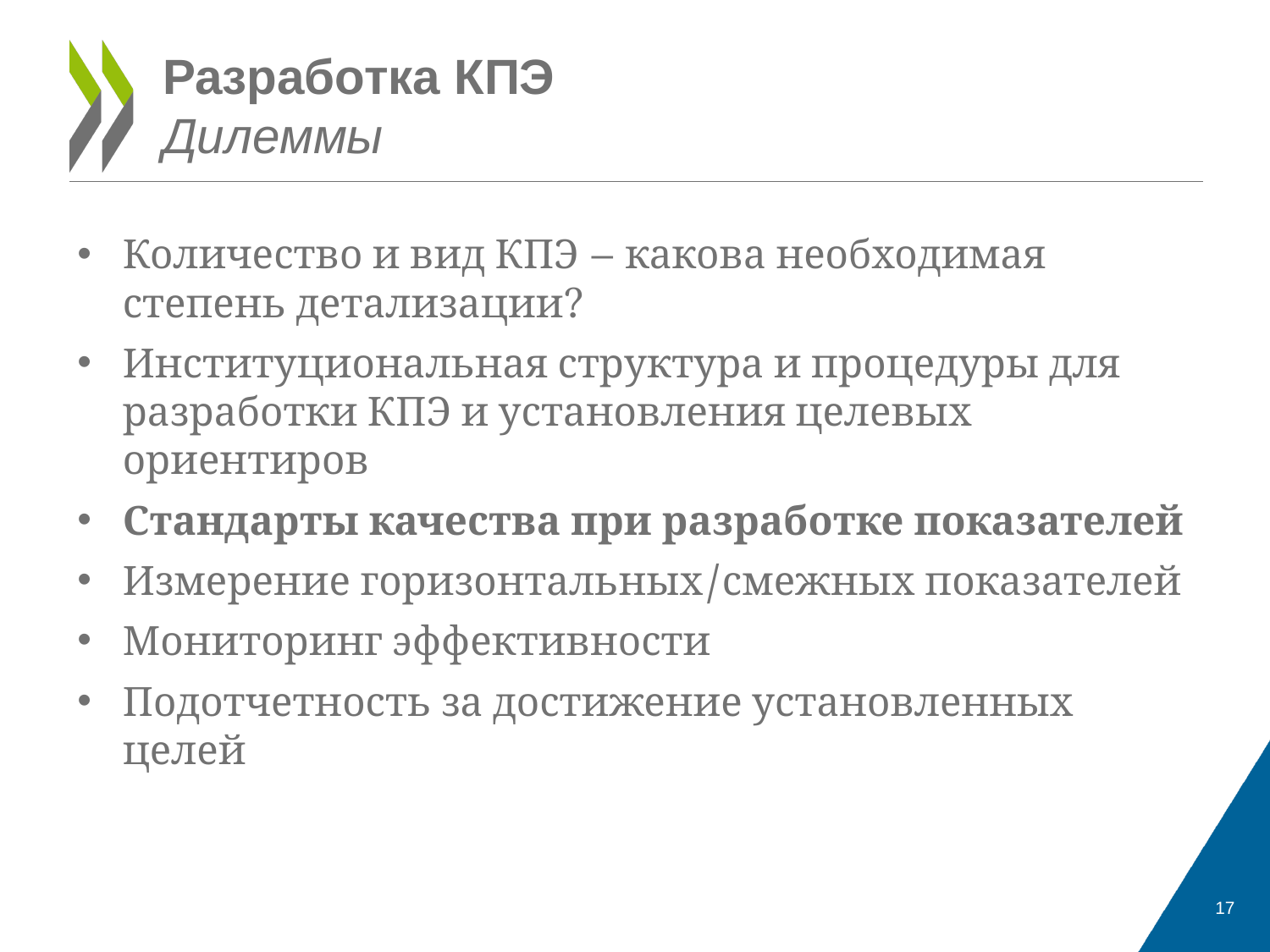

# Разработка КПЭ Дилеммы
Количество и вид КПЭ – какова необходимая степень детализации?
Институциональная структура и процедуры для разработки КПЭ и установления целевых ориентиров
Стандарты качества при разработке показателей
Измерение горизонтальных/смежных показателей
Мониторинг эффективности
Подотчетность за достижение установленных целей

17